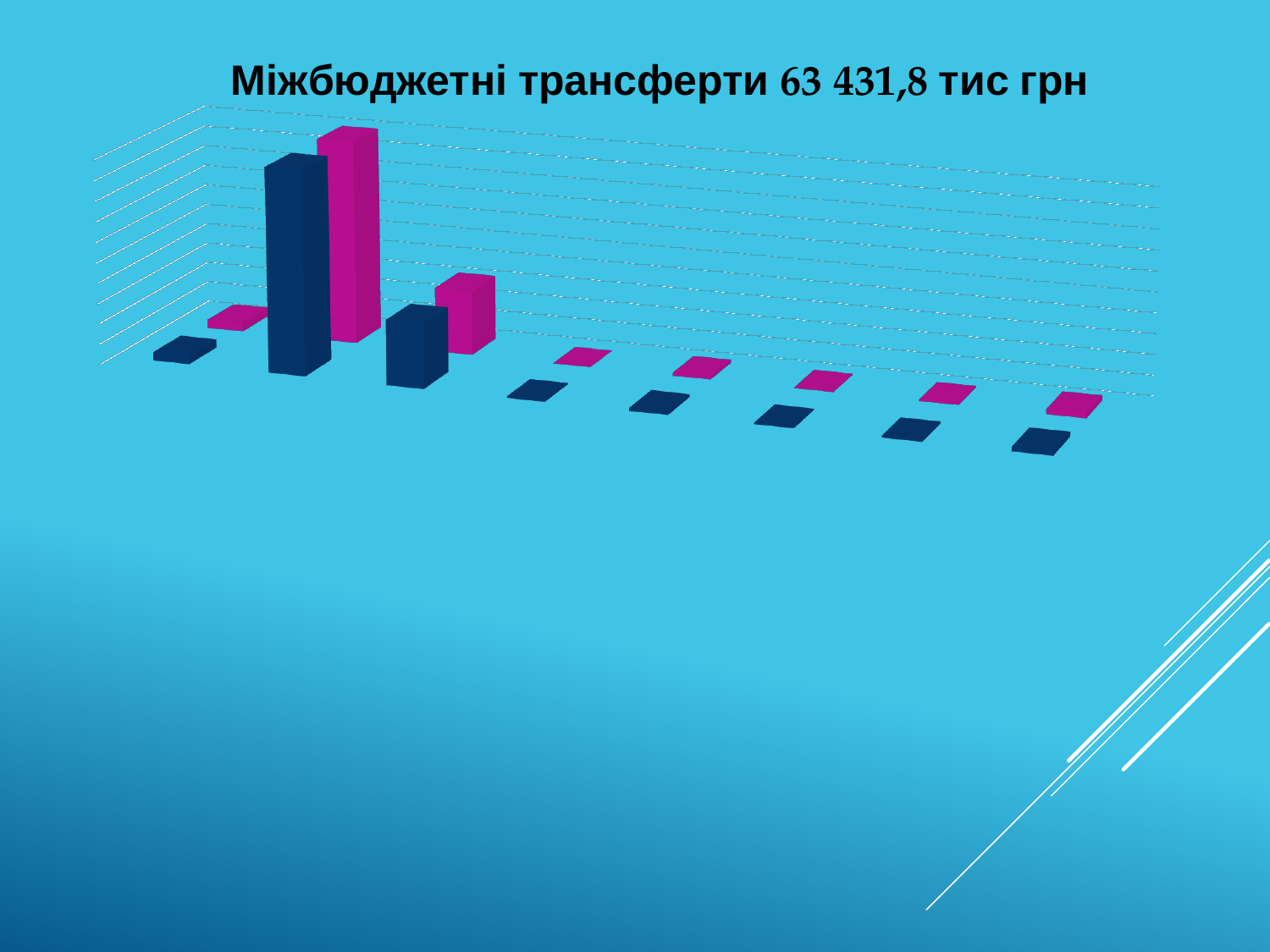

Міжбюджетні трансферти 63 431,8 тис грн

[unsupported chart]